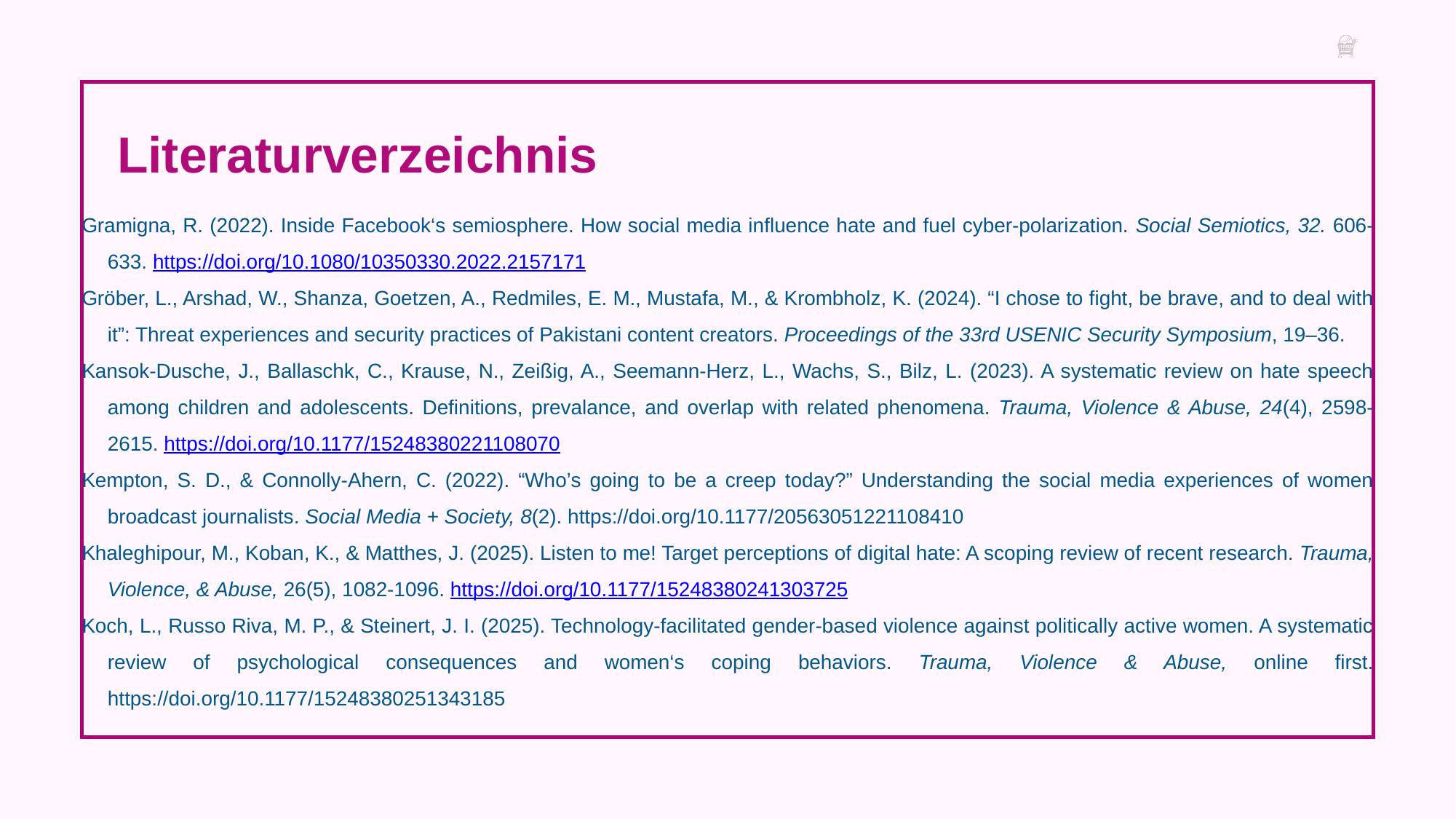

Literaturverzeichnis

Gramigna, R. (2022). Inside Facebook‘s semiosphere. How social media influence hate and fuel cyber-polarization. Social Semiotics, 32. 606-633. https://doi.org/10.1080/10350330.2022.2157171
Gröber, L., Arshad, W., Shanza, Goetzen, A., Redmiles, E. M., Mustafa, M., & Krombholz, K. (2024). “I chose to fight, be brave, and to deal with it”: Threat experiences and security practices of Pakistani content creators. Proceedings of the 33rd USENIC Security Symposium, 19–36.
Kansok-Dusche, J., Ballaschk, C., Krause, N., Zeißig, A., Seemann-Herz, L., Wachs, S., Bilz, L. (2023). A systematic review on hate speech among children and adolescents. Definitions, prevalance, and overlap with related phenomena. Trauma, Violence & Abuse, 24(4), 2598-2615. https://doi.org/10.1177/15248380221108070
Kempton, S. D., & Connolly-Ahern, C. (2022). “Who’s going to be a creep today?” Understanding the social media experiences of women broadcast journalists. Social Media + Society, 8(2). https://doi.org/10.1177/20563051221108410
Khaleghipour, M., Koban, K., & Matthes, J. (2025). Listen to me! Target perceptions of digital hate: A scoping review of recent research. Trauma, Violence, & Abuse, 26(5), 1082-1096. https://doi.org/10.1177/15248380241303725
Koch, L., Russo Riva, M. P., & Steinert, J. I. (2025). Technology-facilitated gender-based violence against politically active women. A systematic review of psychological consequences and women‘s coping behaviors. Trauma, Violence & Abuse, online first. https://doi.org/10.1177/15248380251343185